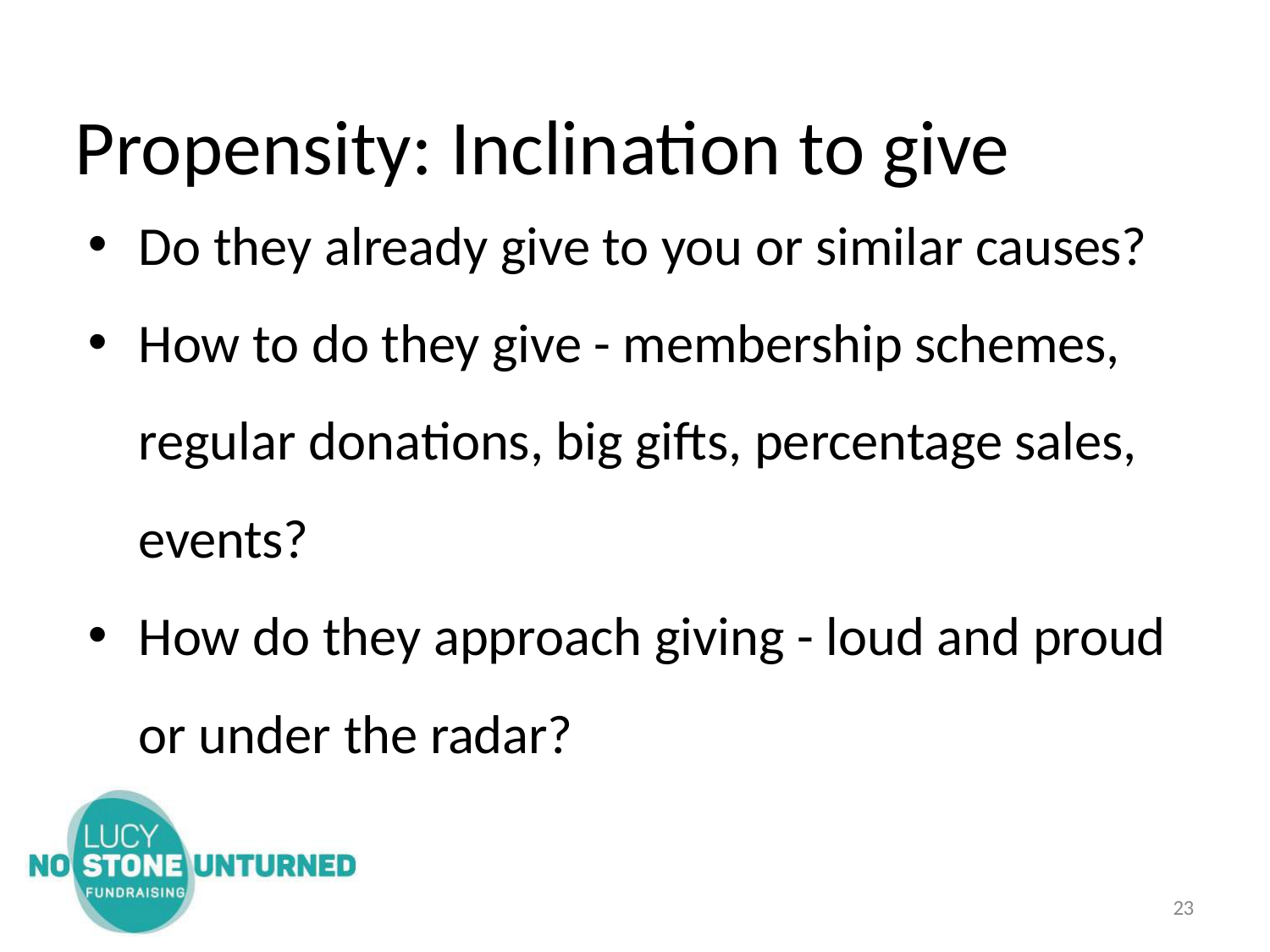

# Propensity: Inclination to give
Do they already give to you or similar causes?
How to do they give - membership schemes, regular donations, big gifts, percentage sales, events?
How do they approach giving - loud and proud or under the radar?
23